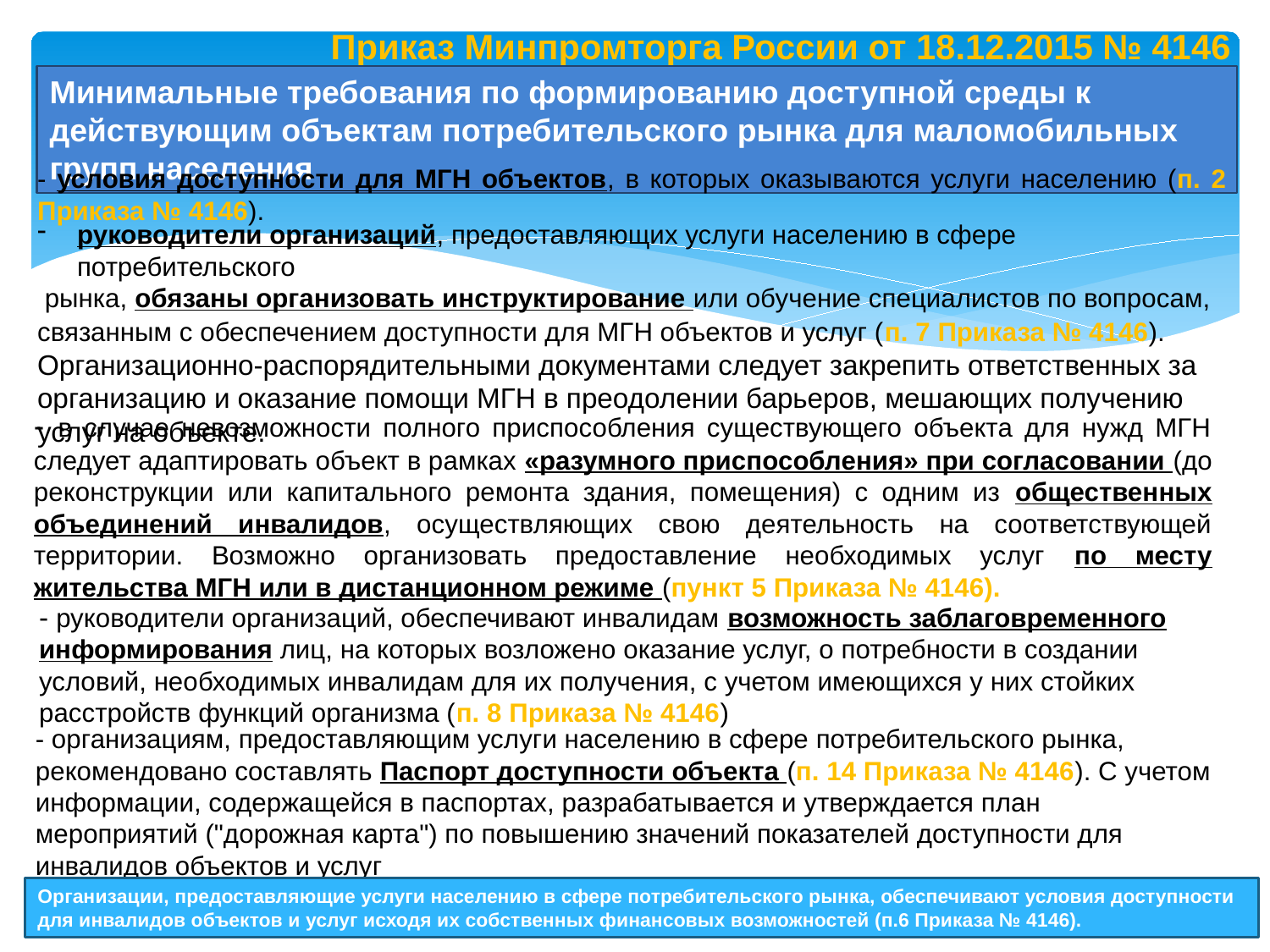

# Приказ Минпромторга России от 18.12.2015 № 4146
Минимальные требования по формированию доступной среды к действующим объектам потребительского рынка для маломобильных групп населения
- условия доступности для МГН объектов, в которых оказываются услуги населению (п. 2 Приказа № 4146).
руководители организаций, предоставляющих услуги населению в сфере потребительского
 рынка, обязаны организовать инструктирование или обучение специалистов по вопросам, связанным с обеспечением доступности для МГН объектов и услуг (п. 7 Приказа № 4146).
Организационно-распорядительными документами следует закрепить ответственных за организацию и оказание помощи МГН в преодолении барьеров, мешающих получению услуг на объекте.
- в случае невозможности полного приспособления существующего объекта для нужд МГН следует адаптировать объект в рамках «разумного приспособления» при согласовании (до реконструкции или капитального ремонта здания, помещения) с одним из общественных объединений инвалидов, осуществляющих свою деятельность на соответствующей территории. Возможно организовать предоставление необходимых услуг по месту жительства МГН или в дистанционном режиме (пункт 5 Приказа № 4146).
- руководители организаций, обеспечивают инвалидам возможность заблаговременного информирования лиц, на которых возложено оказание услуг, о потребности в создании условий, необходимых инвалидам для их получения, с учетом имеющихся у них стойких расстройств функций организма (п. 8 Приказа № 4146)
- организациям, предоставляющим услуги населению в сфере потребительского рынка, рекомендовано составлять Паспорт доступности объекта (п. 14 Приказа № 4146). С учетом информации, содержащейся в паспортах, разрабатывается и утверждается план мероприятий ("дорожная карта") по повышению значений показателей доступности для инвалидов объектов и услуг
Организации, предоставляющие услуги населению в сфере потребительского рынка, обеспечивают условия доступности для инвалидов объектов и услуг исходя их собственных финансовых возможностей (п.6 Приказа № 4146).